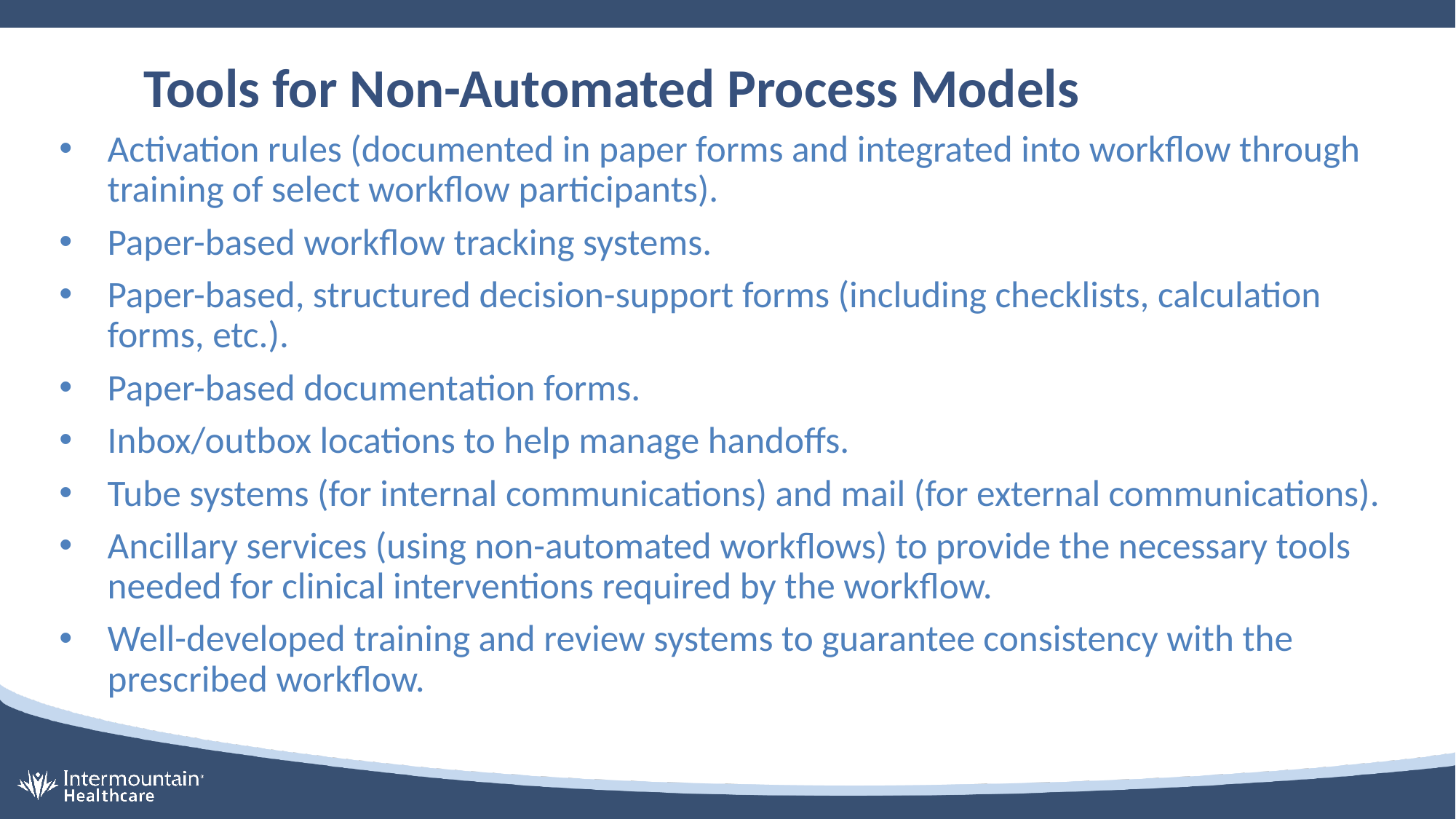

# Tools for Non-Automated Process Models
Activation rules (documented in paper forms and integrated into workflow through training of select workflow participants).
Paper-based workflow tracking systems.
Paper-based, structured decision-support forms (including checklists, calculation forms, etc.).
Paper-based documentation forms.
Inbox/outbox locations to help manage handoffs.
Tube systems (for internal communications) and mail (for external communications).
Ancillary services (using non-automated workflows) to provide the necessary tools needed for clinical interventions required by the workflow.
Well-developed training and review systems to guarantee consistency with the prescribed workflow.